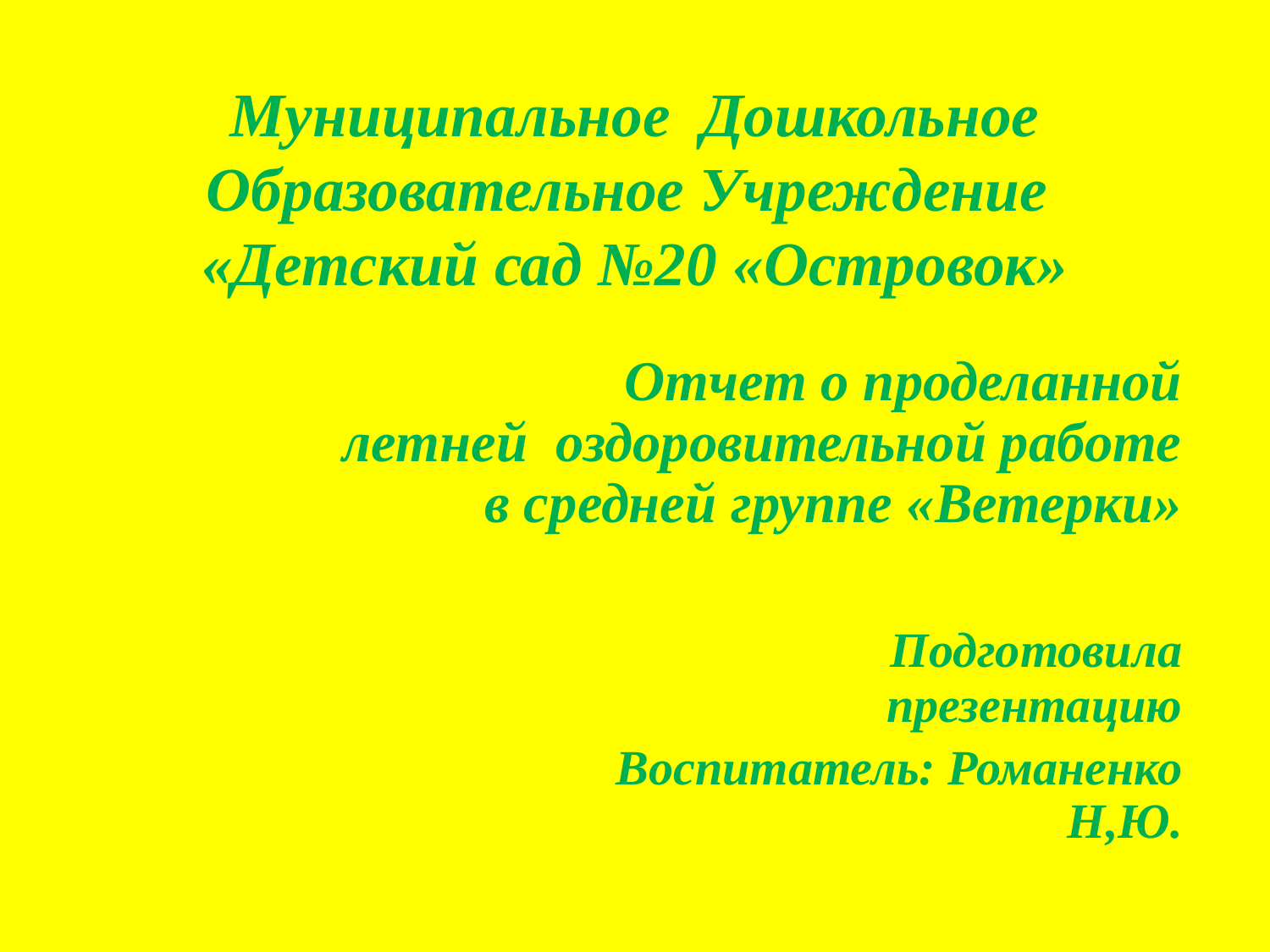

# Муниципальное  Дошкольное Образовательное Учреждение  «Детский сад №20 «Островок»
Отчет о проделанной
летней  оздоровительной работе
в средней группе «Ветерки»

                                         Подготовила презентацию
                                        Воспитатель: Романенко Н,Ю.